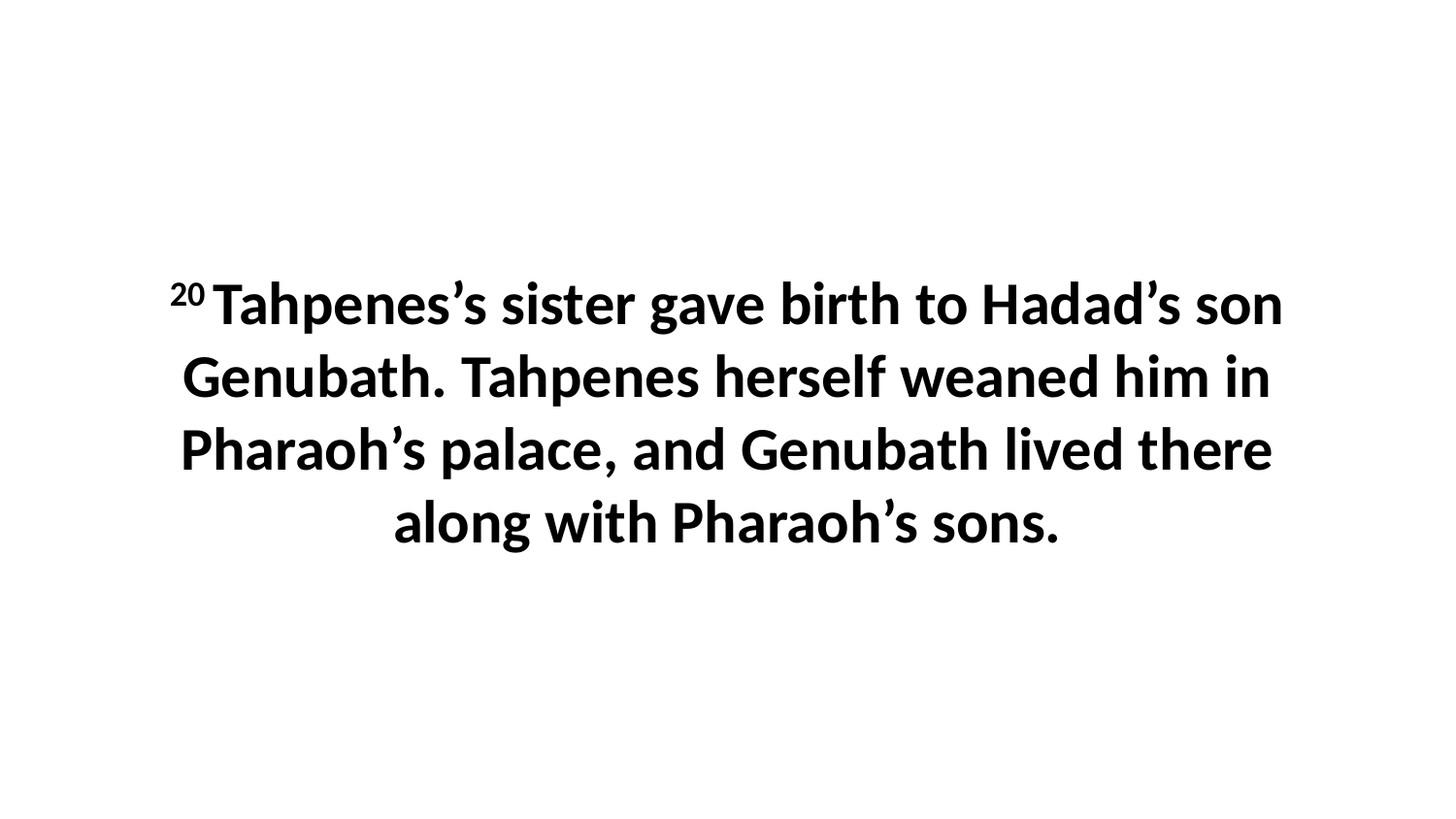

20 Tahpenes’s sister gave birth to Hadad’s son Genubath. Tahpenes herself weaned him in Pharaoh’s palace, and Genubath lived there along with Pharaoh’s sons.